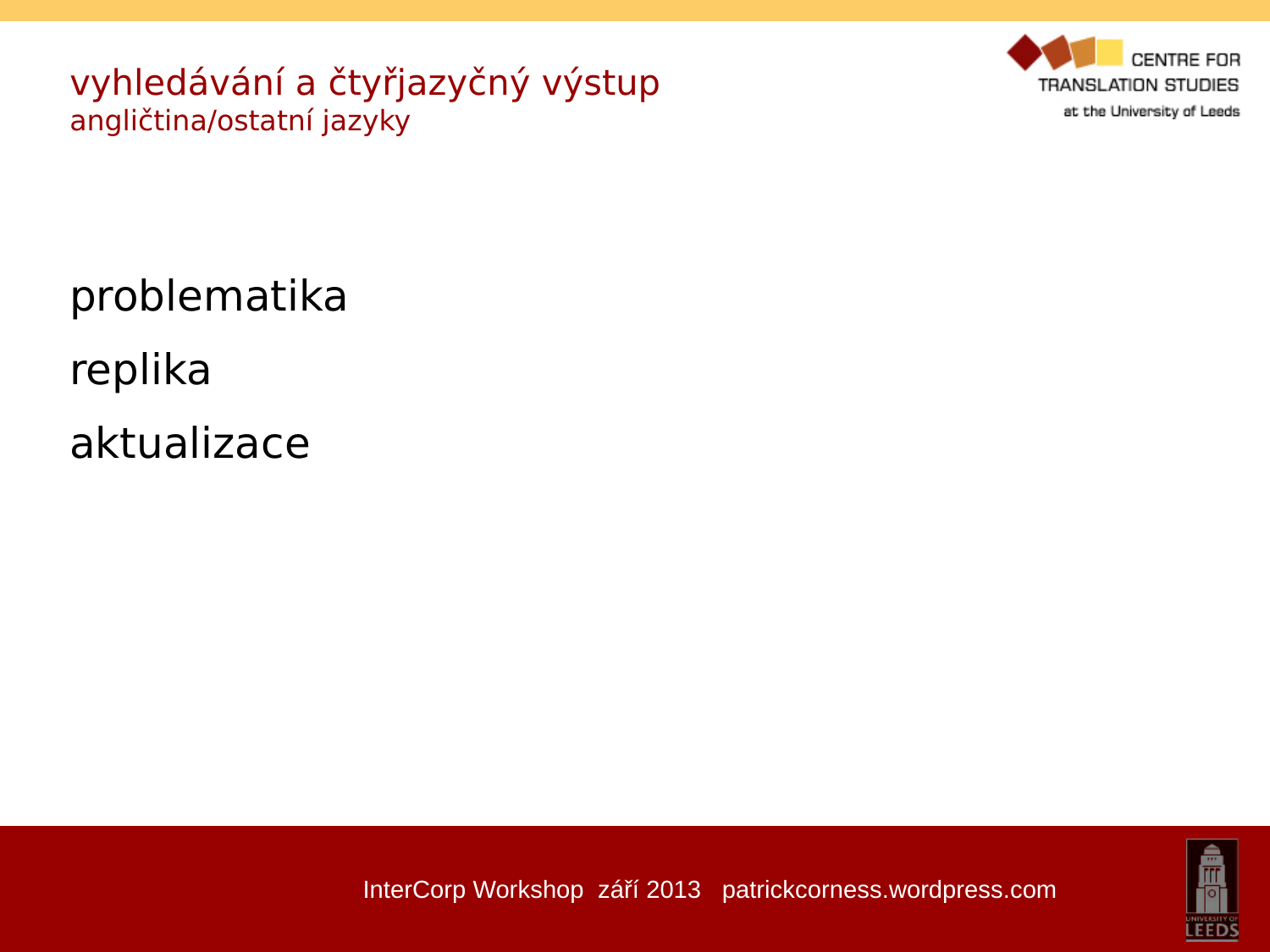

vyhledávání a čtyřjazyčný výstup
angličtina/ostatní jazyky
problematika
replika
aktualizace

InterCorp Workshop  září 2013   patrickcorness.wordpress.com